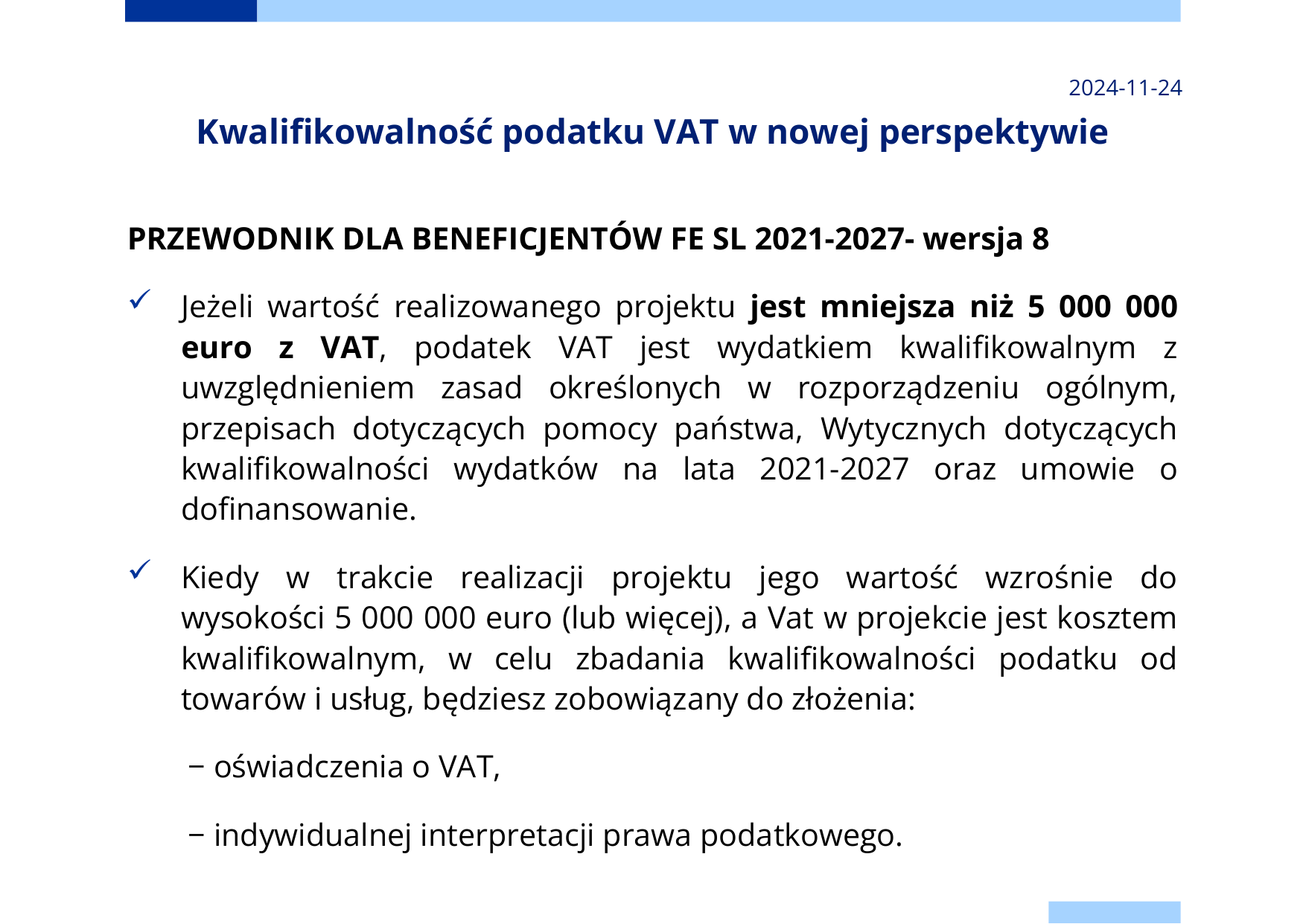

2024-11-24
# Kwalifikowalność podatku VAT w nowej perspektywie
PRZEWODNIK DLA BENEFICJENTÓW FE SL 2021-2027- wersja 8
Jeżeli wartość realizowanego projektu jest mniejsza niż 5 000 000 euro z VAT, podatek VAT jest wydatkiem kwalifikowalnym z uwzględnieniem zasad określonych w rozporządzeniu ogólnym, przepisach dotyczących pomocy państwa, Wytycznych dotyczących kwalifikowalności wydatków na lata 2021-2027 oraz umowie o dofinansowanie.
Kiedy w trakcie realizacji projektu jego wartość wzrośnie do wysokości 5 000 000 euro (lub więcej), a Vat w projekcie jest kosztem kwalifikowalnym, w celu zbadania kwalifikowalności podatku od towarów i usług, będziesz zobowiązany do złożenia:
− oświadczenia o VAT,
− indywidualnej interpretacji prawa podatkowego.